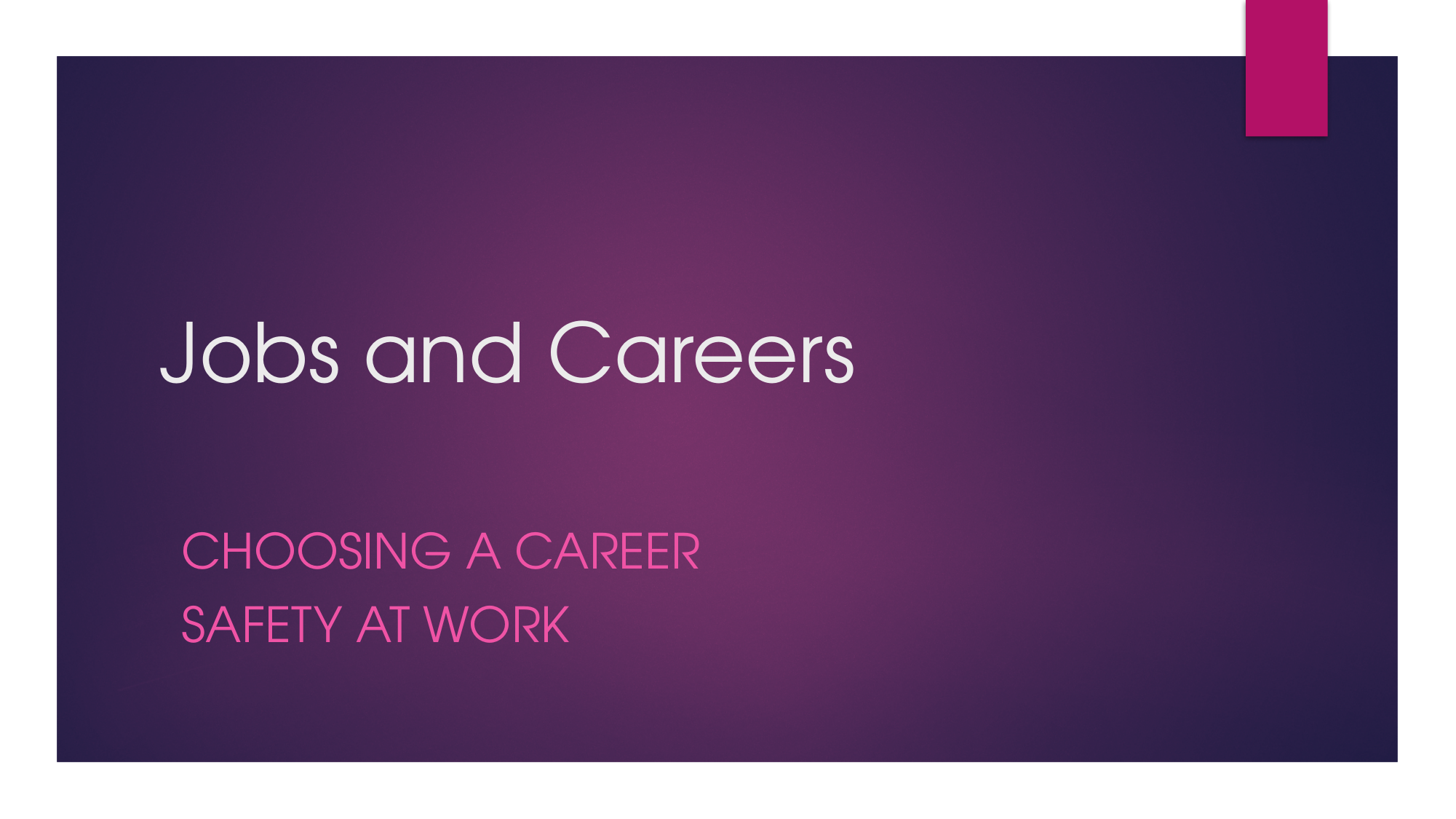

# Jobs and Careers
Choosing a Career
Safety at Work